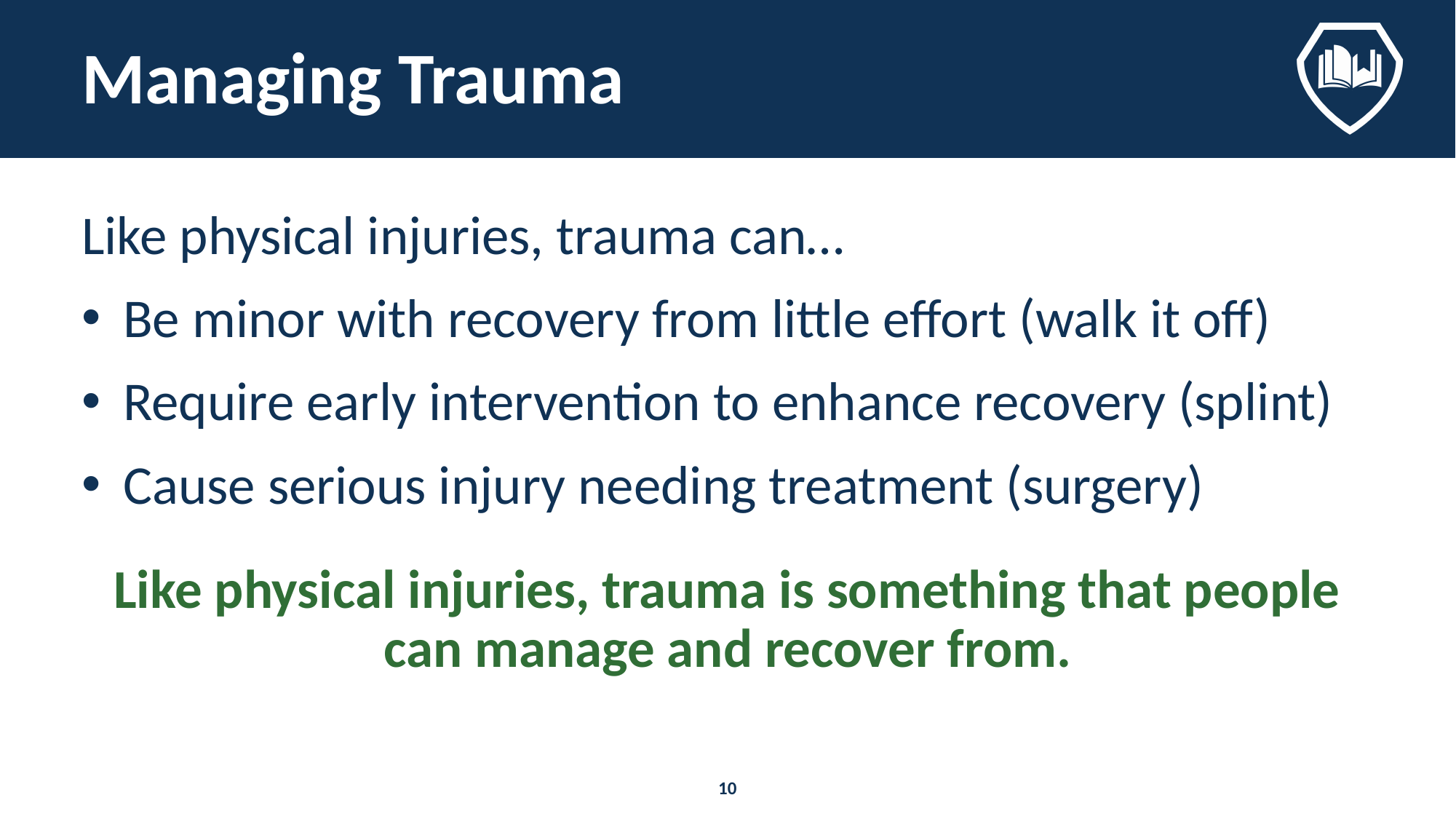

# Managing Trauma
Like physical injuries, trauma can…
Be minor with recovery from little effort (walk it off)
Require early intervention to enhance recovery (splint)
Cause serious injury needing treatment (surgery)
Like physical injuries, trauma is something that people can manage and recover from.